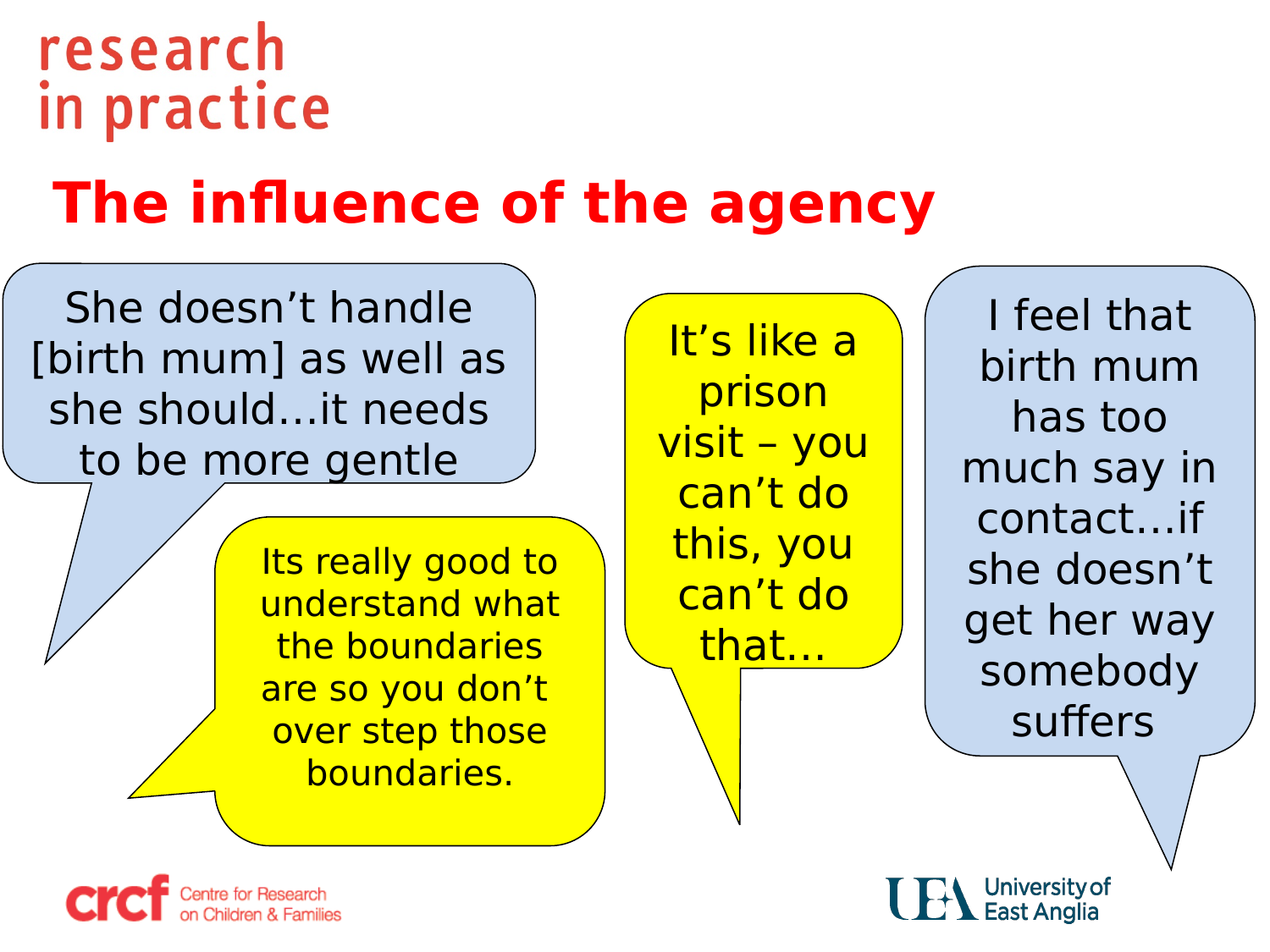

The influence of the agency
She doesn’t handle [birth mum] as well as she should…it needs to be more gentle
I feel that birth mum has too much say in contact…if she doesn’t get her way somebody suffers

It’s like a prison visit – you can’t do this, you can’t do that…
Its really good to understand what the boundaries are so you don’t  over step those boundaries.